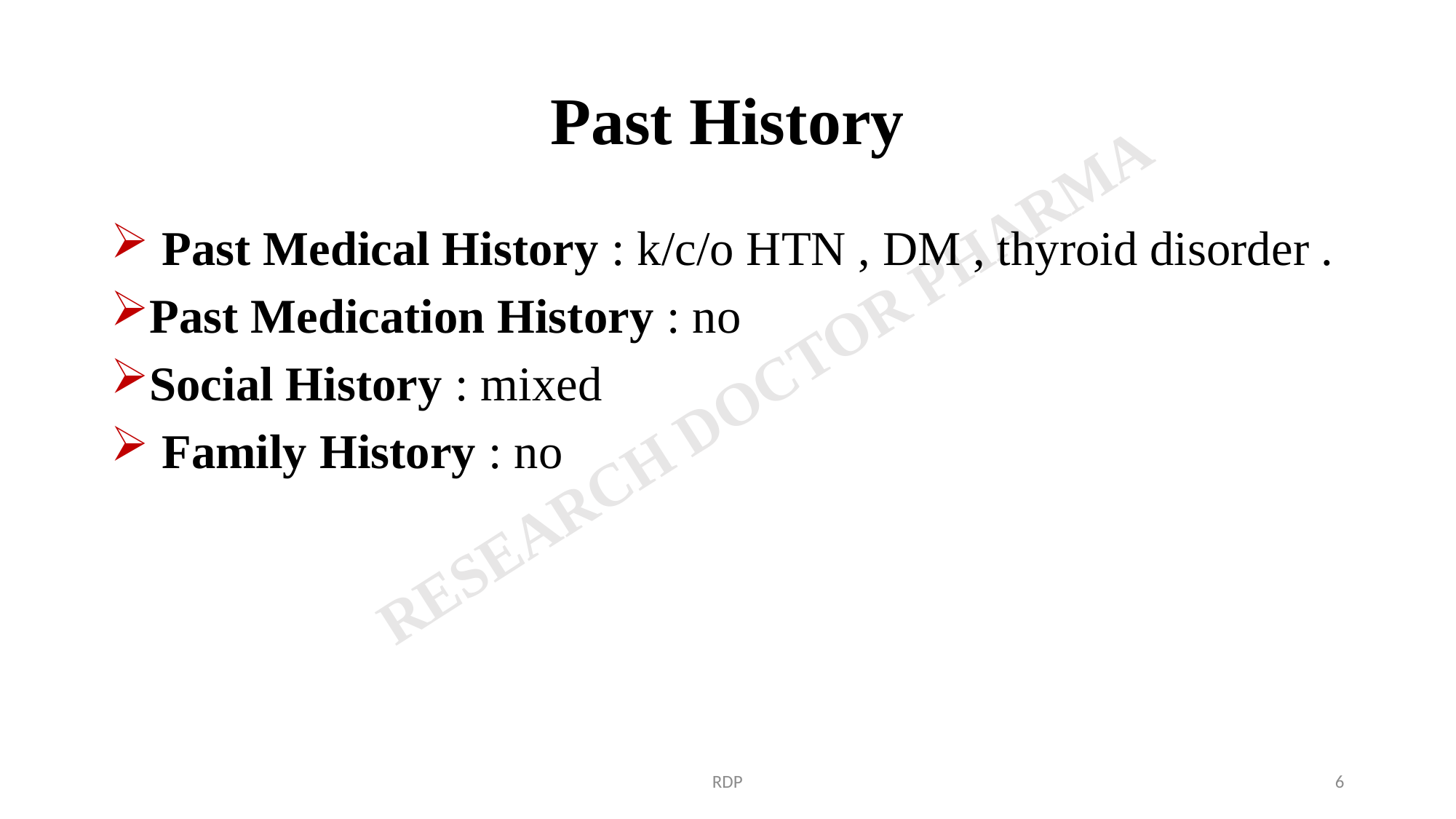

# Past History
 Past Medical History : k/c/o HTN , DM , thyroid disorder .
Past Medication History : no
Social History : mixed
 Family History : no
RDP
6